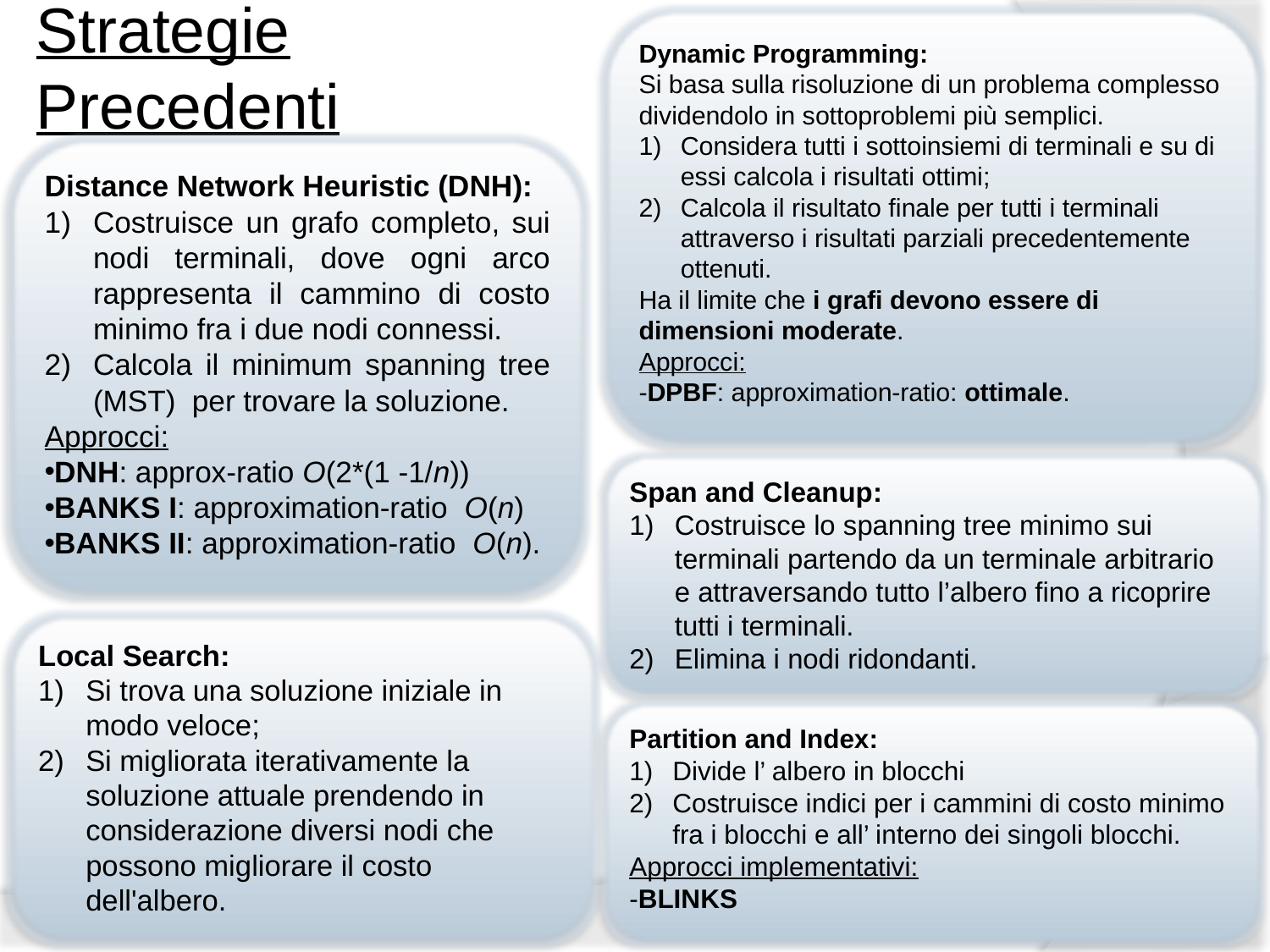

Dynamic Programming:
Si basa sulla risoluzione di un problema complesso dividendolo in sottoproblemi più semplici.
Considera tutti i sottoinsiemi di terminali e su di essi calcola i risultati ottimi;
Calcola il risultato finale per tutti i terminali attraverso i risultati parziali precedentemente ottenuti.
Ha il limite che i grafi devono essere di dimensioni moderate.
Approcci:
-DPBF: approximation-ratio: ottimale.
# Strategie Precedenti
Distance Network Heuristic (DNH):
Costruisce un grafo completo, sui nodi terminali, dove ogni arco rappresenta il cammino di costo minimo fra i due nodi connessi.
Calcola il minimum spanning tree (MST)  per trovare la soluzione.
Approcci:
DNH: approx-ratio O(2*(1 -1/n))
BANKS I: approximation-ratio  O(n)
BANKS II: approximation-ratio  O(n).
Span and Cleanup:
Costruisce lo spanning tree minimo sui terminali partendo da un terminale arbitrario e attraversando tutto l’albero fino a ricoprire tutti i terminali.
Elimina i nodi ridondanti.
Local Search:
Si trova una soluzione iniziale in modo veloce;
Si migliorata iterativamente la soluzione attuale prendendo in considerazione diversi nodi che possono migliorare il costo dell'albero.
Partition and Index:
Divide l’ albero in blocchi
Costruisce indici per i cammini di costo minimo fra i blocchi e all’ interno dei singoli blocchi.
Approcci implementativi:
-BLINKS